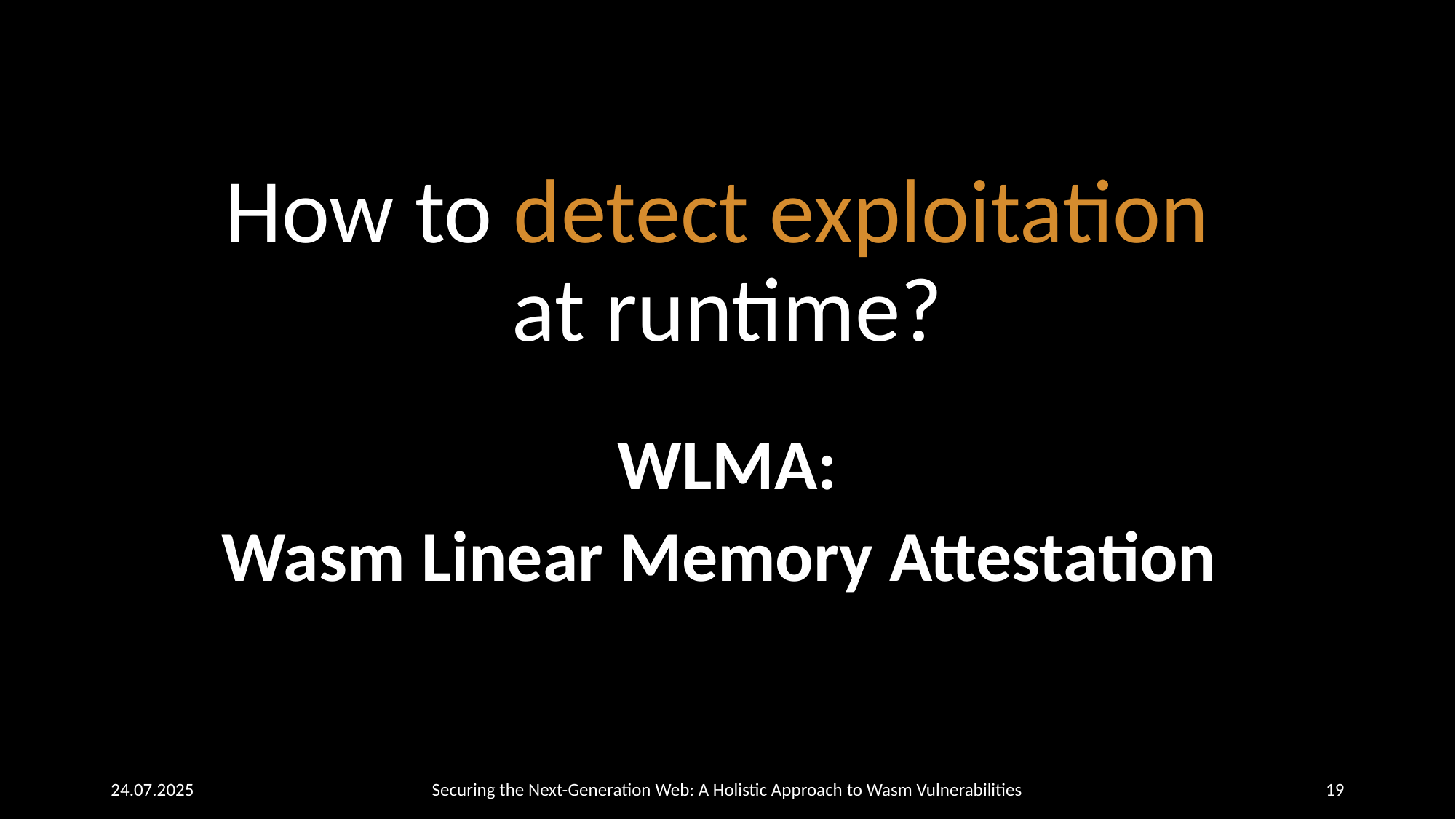

# How to detect exploitation at runtime?
WLMA:
Wasm Linear Memory Attestation
24.07.2025
Securing the Next-Generation Web: A Holistic Approach to Wasm Vulnerabilities
19